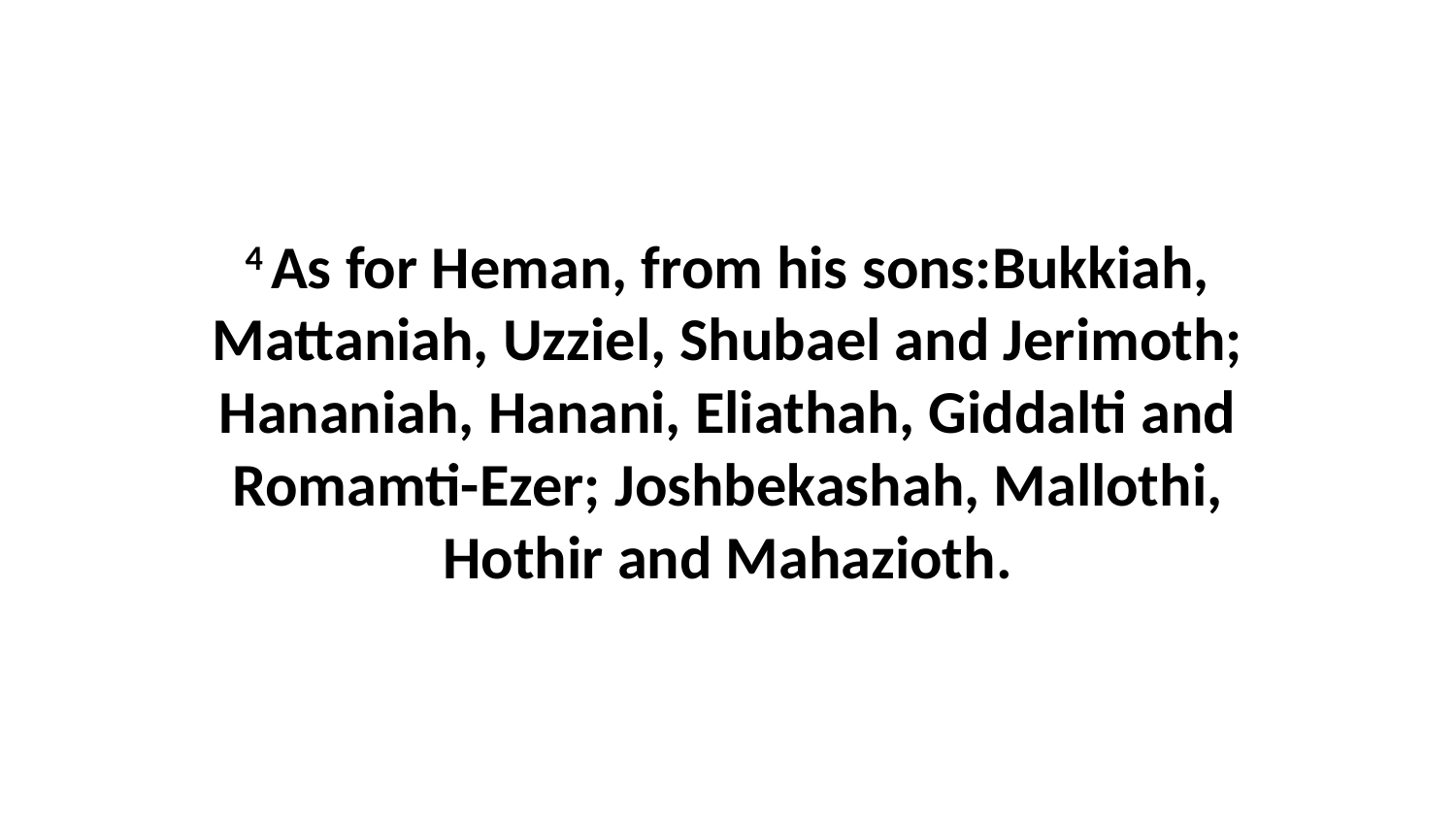

4 As for Heman, from his sons:Bukkiah, Mattaniah, Uzziel, Shubael and Jerimoth; Hananiah, Hanani, Eliathah, Giddalti and Romamti-Ezer; Joshbekashah, Mallothi, Hothir and Mahazioth.